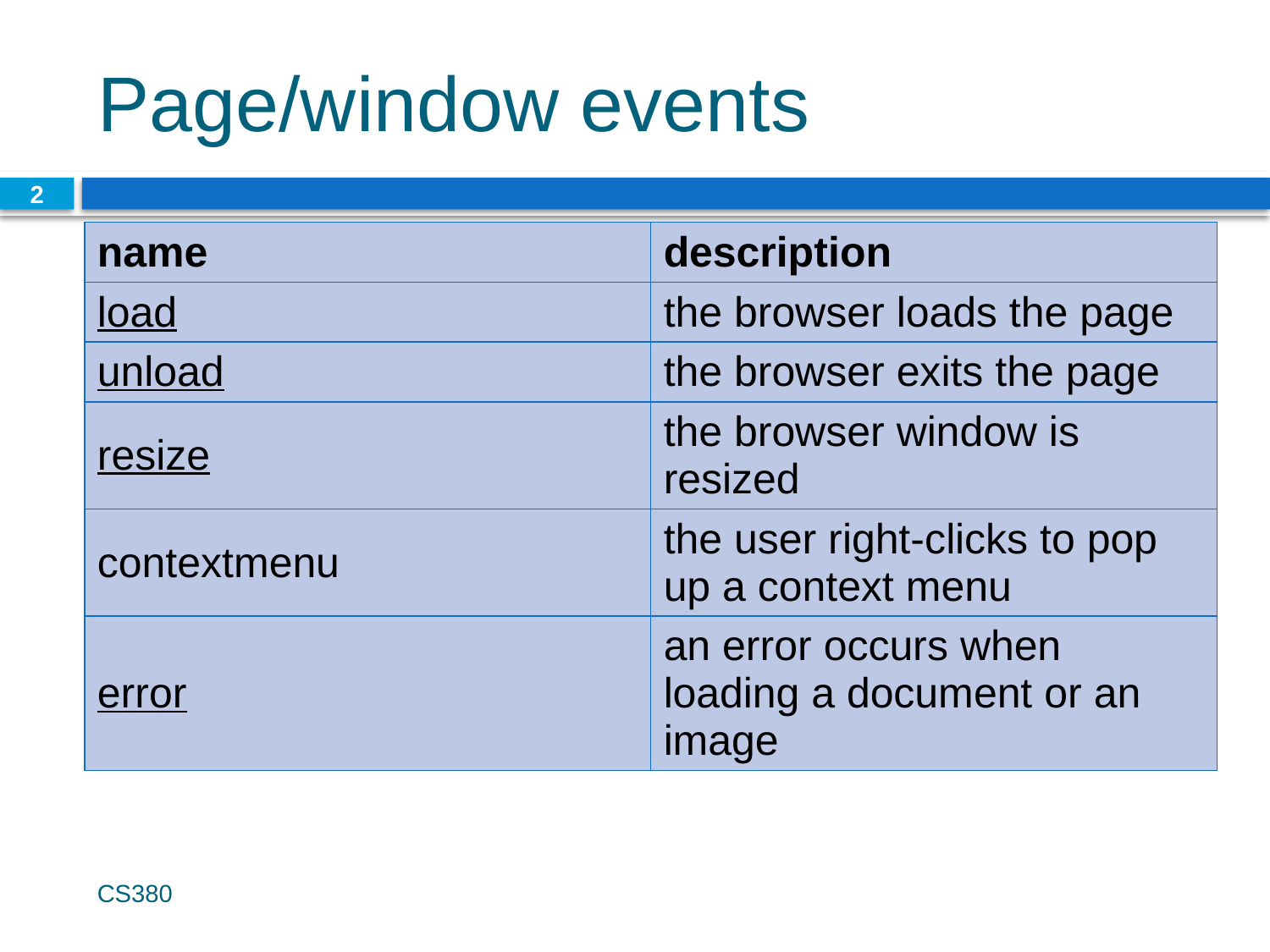

# Page/window events
2
| name | description |
| --- | --- |
| load | the browser loads the page |
| unload | the browser exits the page |
| resize | the browser window is resized |
| contextmenu | the user right-clicks to pop up a context menu |
| error | an error occurs when loading a document or an image |
CS380